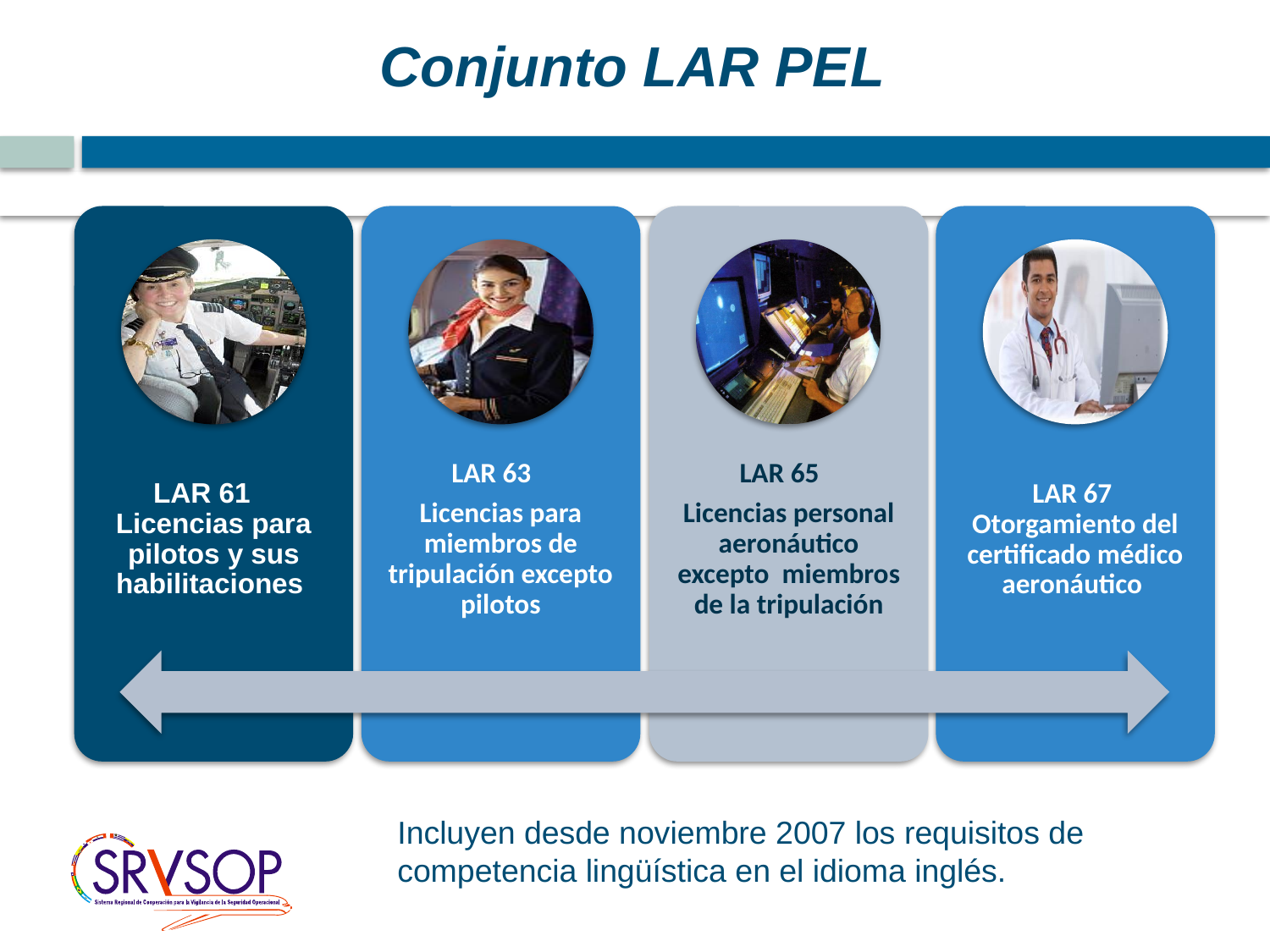

# Conjunto LAR PEL
LAR 61    Licencias para pilotos y sus habilitaciones
LAR 63
 Licencias para  miembros de tripulación excepto pilotos
LAR 65
Licencias personal aeronáutico excepto  miembros de la tripulación
LAR 67  Otorgamiento del certificado médico aeronáutico
Incluyen desde noviembre 2007 los requisitos de competencia lingüística en el idioma inglés.